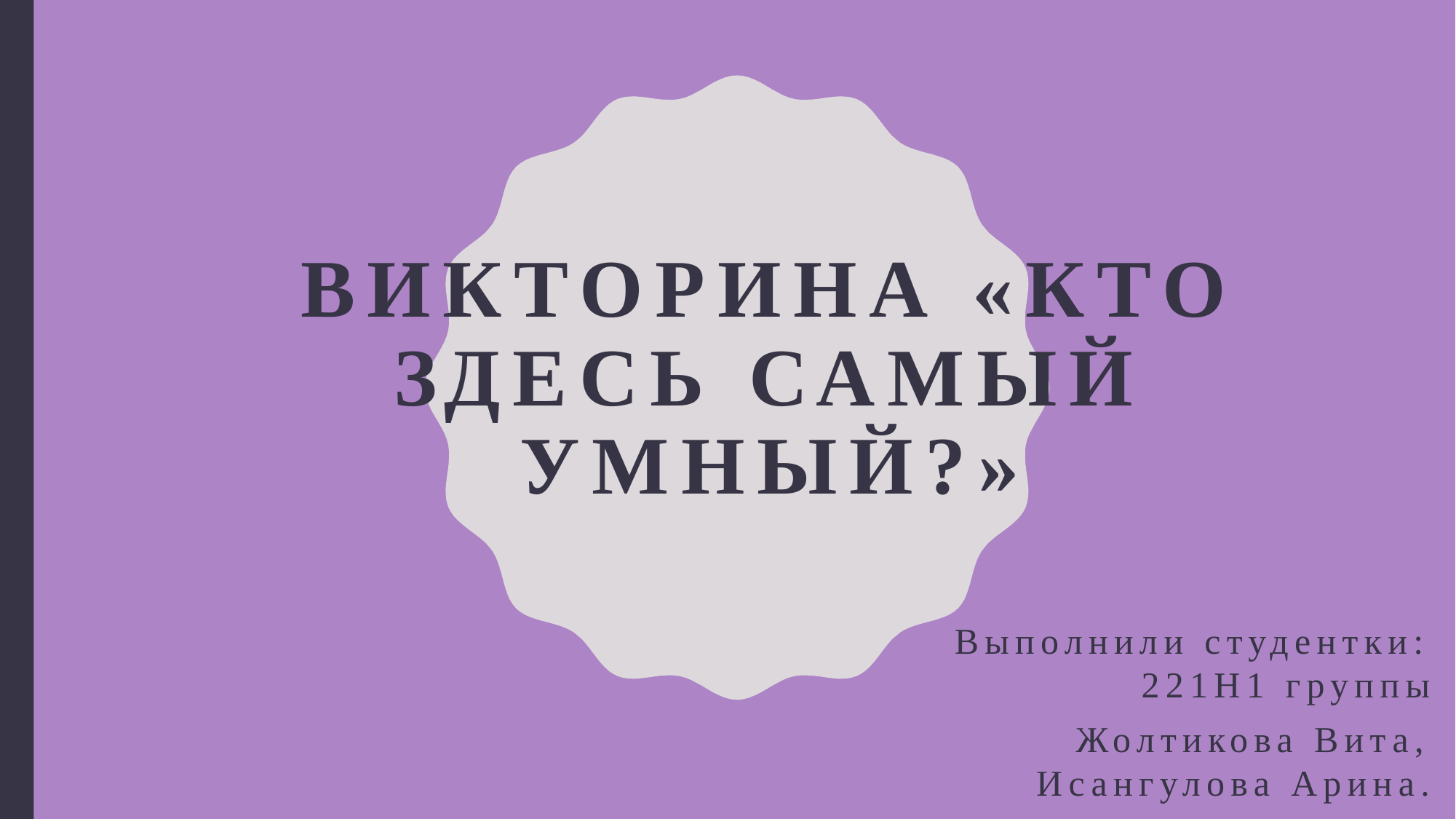

# Викторина «Кто здесь самый умный?»
Выполнили студентки: 221Н1 группы
Жолтикова Вита, Исангулова Арина.